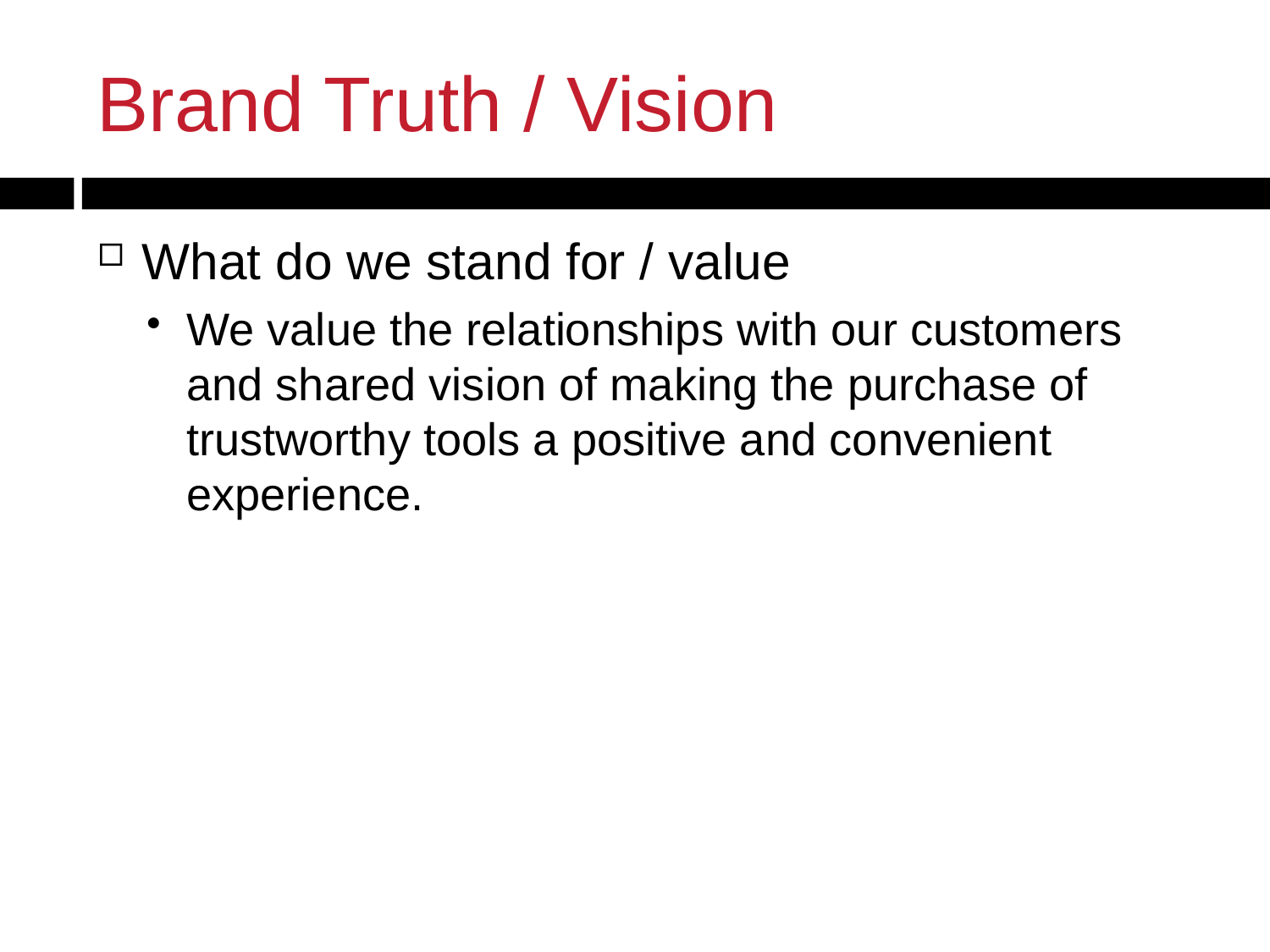

# Brand Truth / Vision
What do we stand for / value
We value the relationships with our customers and shared vision of making the purchase of trustworthy tools a positive and convenient experience.